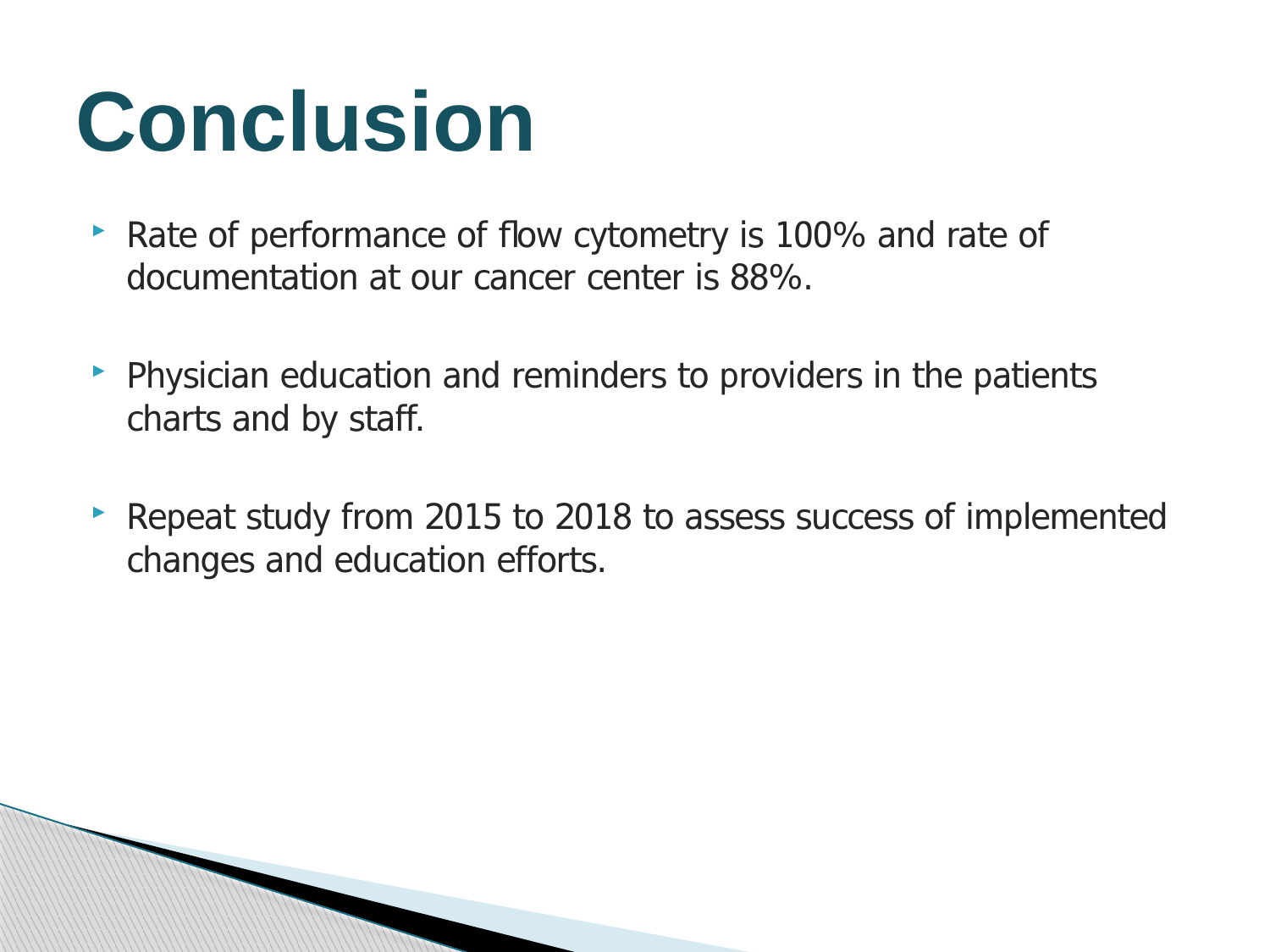

# Conclusion
Rate of performance of flow cytometry is 100% and rate of documentation at our cancer center is 88%.

Physician education and reminders to providers in the patients charts and by staff.

Repeat study from 2015 to 2018 to assess success of implemented changes and education efforts.